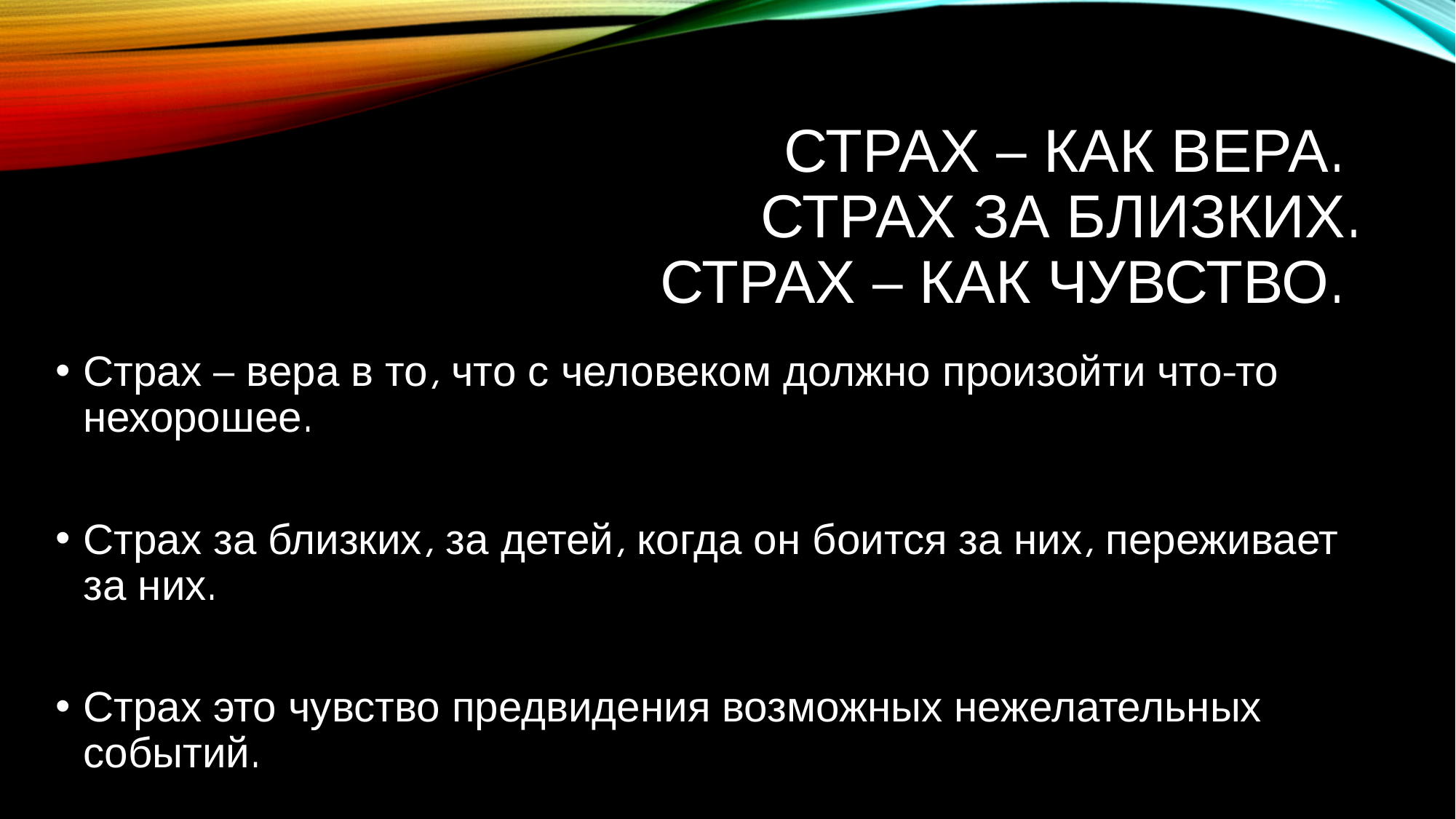

# Страх – как верА. Страх за близких. Страх – как чувство.
Страх – вера в то, что с человеком должно произойти что-то нехорошее.

Страх за близких, за детей, когда он боится за них, переживает за них.

Страх это чувство предвидения возможных нежелательных событий.